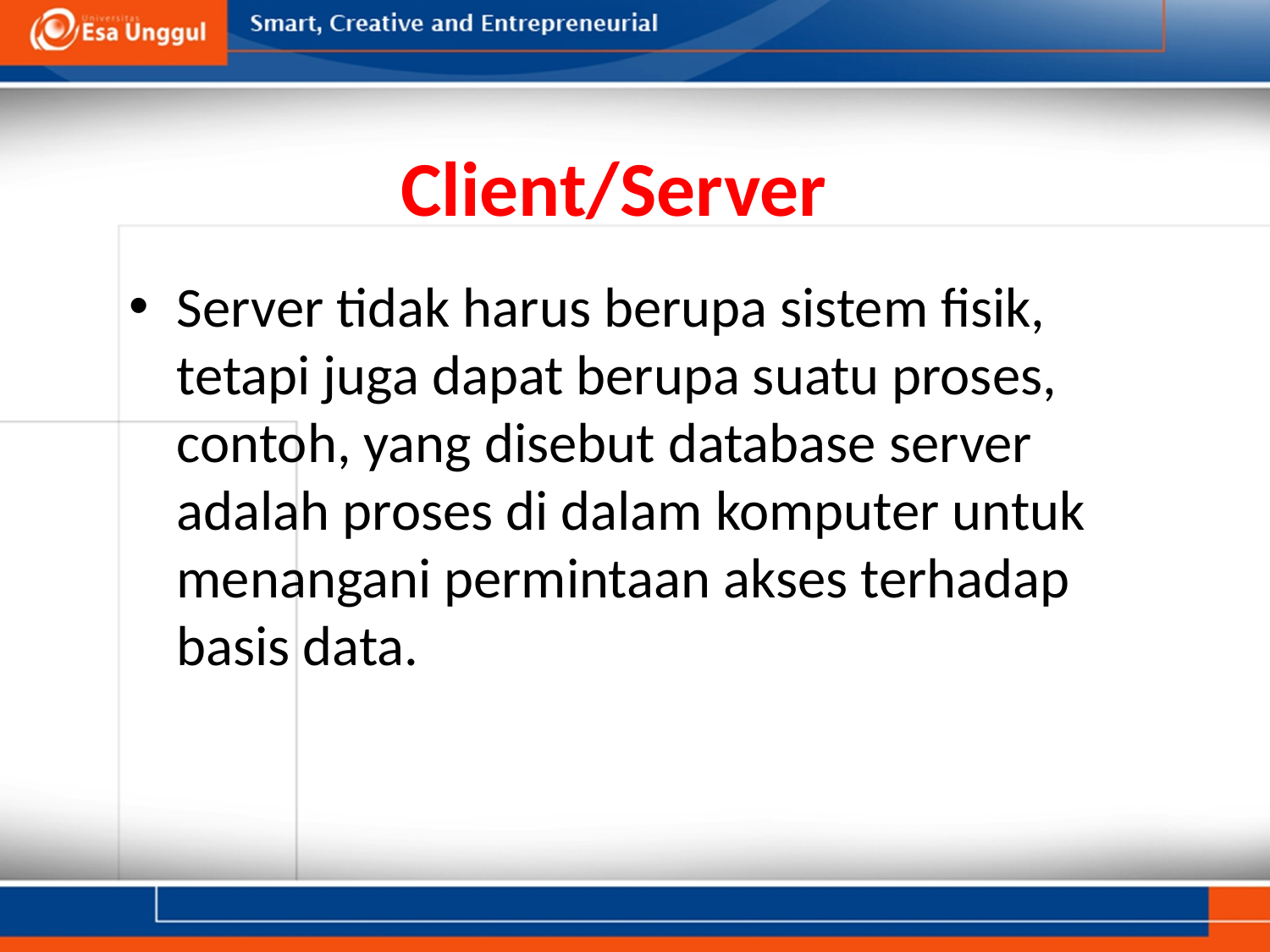

# Client/Server
Server tidak harus berupa sistem fisik, tetapi juga dapat berupa suatu proses, contoh, yang disebut database server adalah proses di dalam komputer untuk menangani permintaan akses terhadap basis data.